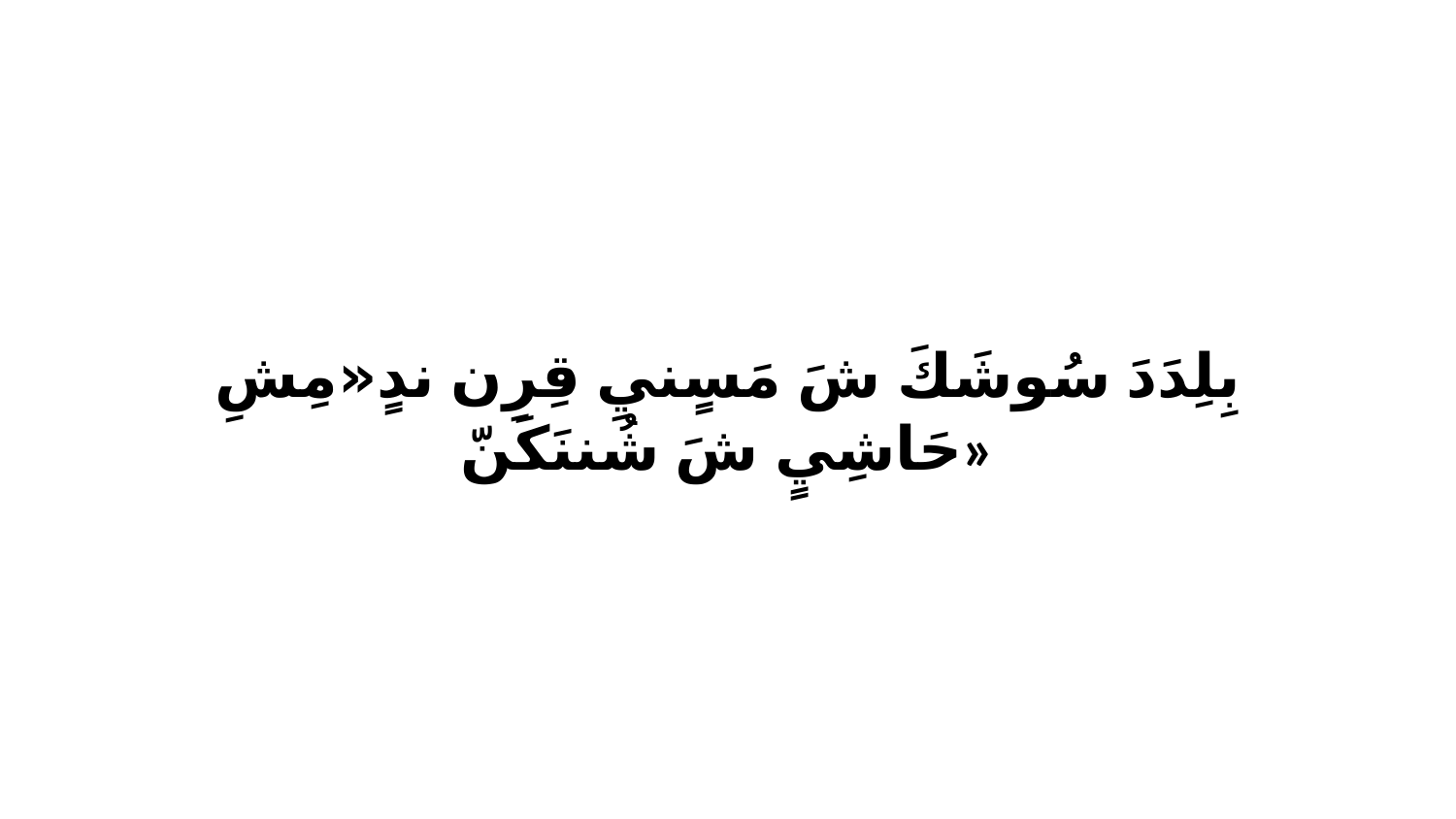

بِلِدَدَ سُوشَكَ شَ مَسٍنيِ قِرِن ندٍ«مِشِ حَاشِيٍ شَ شُننَكَنّ»